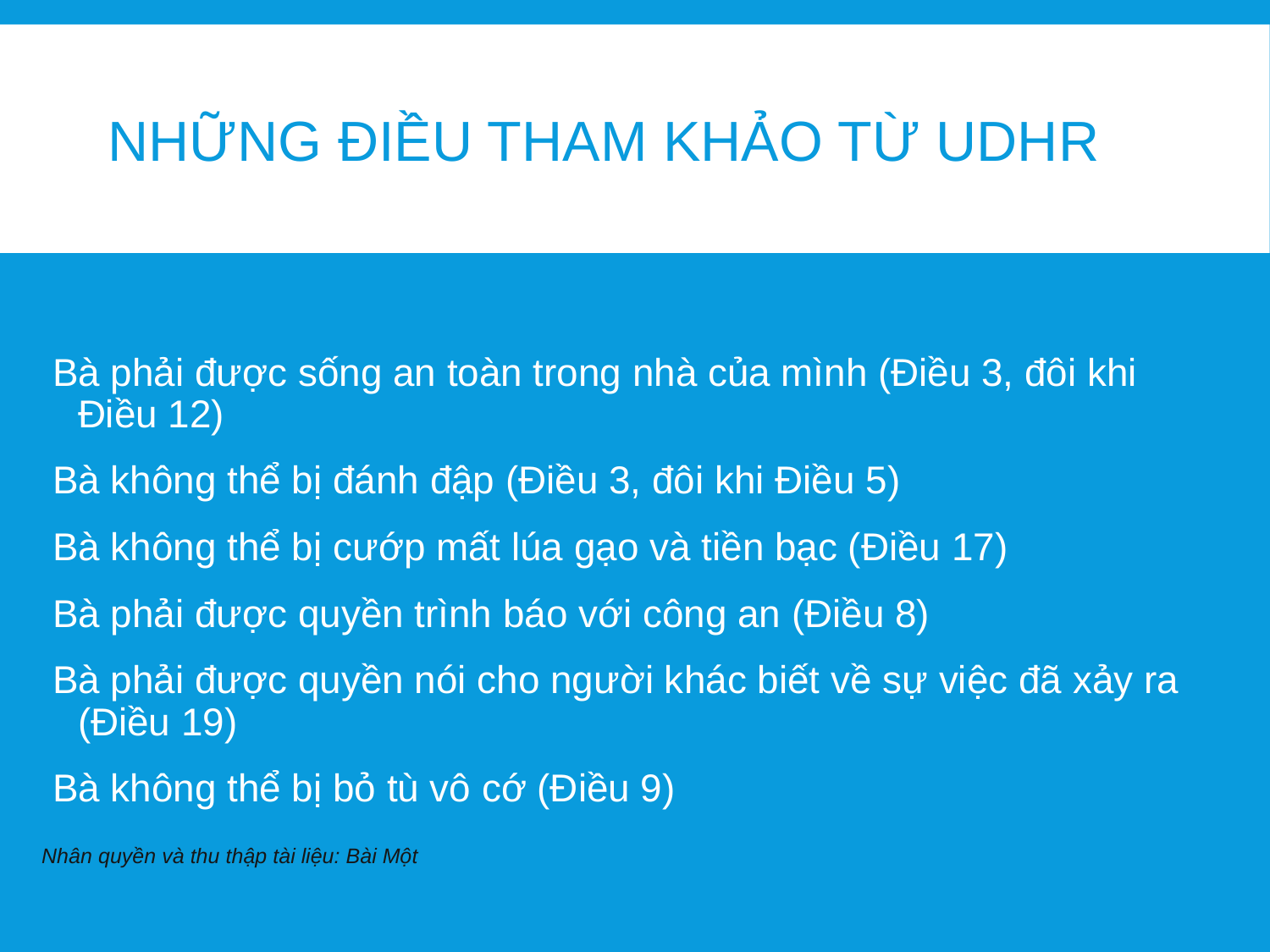

# Những điều tham khảo TỪ Udhr
Bà phải được sống an toàn trong nhà của mình (Điều 3, đôi khi Điều 12)
Bà không thể bị đánh đập (Điều 3, đôi khi Điều 5)
Bà không thể bị cướp mất lúa gạo và tiền bạc (Điều 17)
Bà phải được quyền trình báo với công an (Điều 8)
Bà phải được quyền nói cho người khác biết về sự việc đã xảy ra (Điều 19)
Bà không thể bị bỏ tù vô cớ (Điều 9)

Nhân quyền và thu thập tài liệu: Bài Một